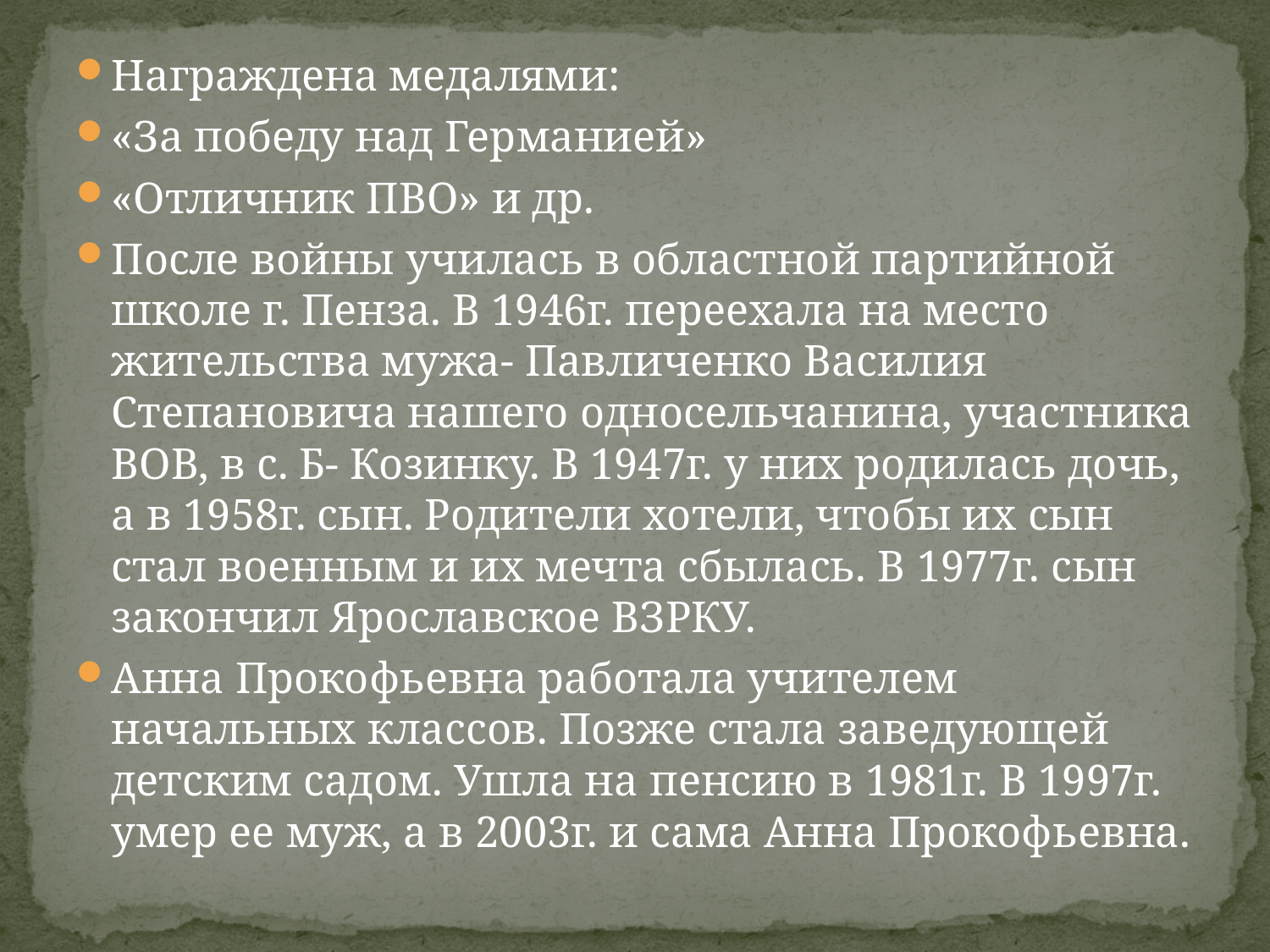

Награждена медалями:
«За победу над Германией»
«Отличник ПВО» и др.
После войны училась в областной партийной школе г. Пенза. В 1946г. переехала на место жительства мужа- Павличенко Василия Степановича нашего односельчанина, участника ВОВ, в с. Б- Козинку. В 1947г. у них родилась дочь, а в 1958г. сын. Родители хотели, чтобы их сын стал военным и их мечта сбылась. В 1977г. сын закончил Ярославское ВЗРКУ.
Анна Прокофьевна работала учителем начальных классов. Позже стала заведующей детским садом. Ушла на пенсию в 1981г. В 1997г. умер ее муж, а в 2003г. и сама Анна Прокофьевна.